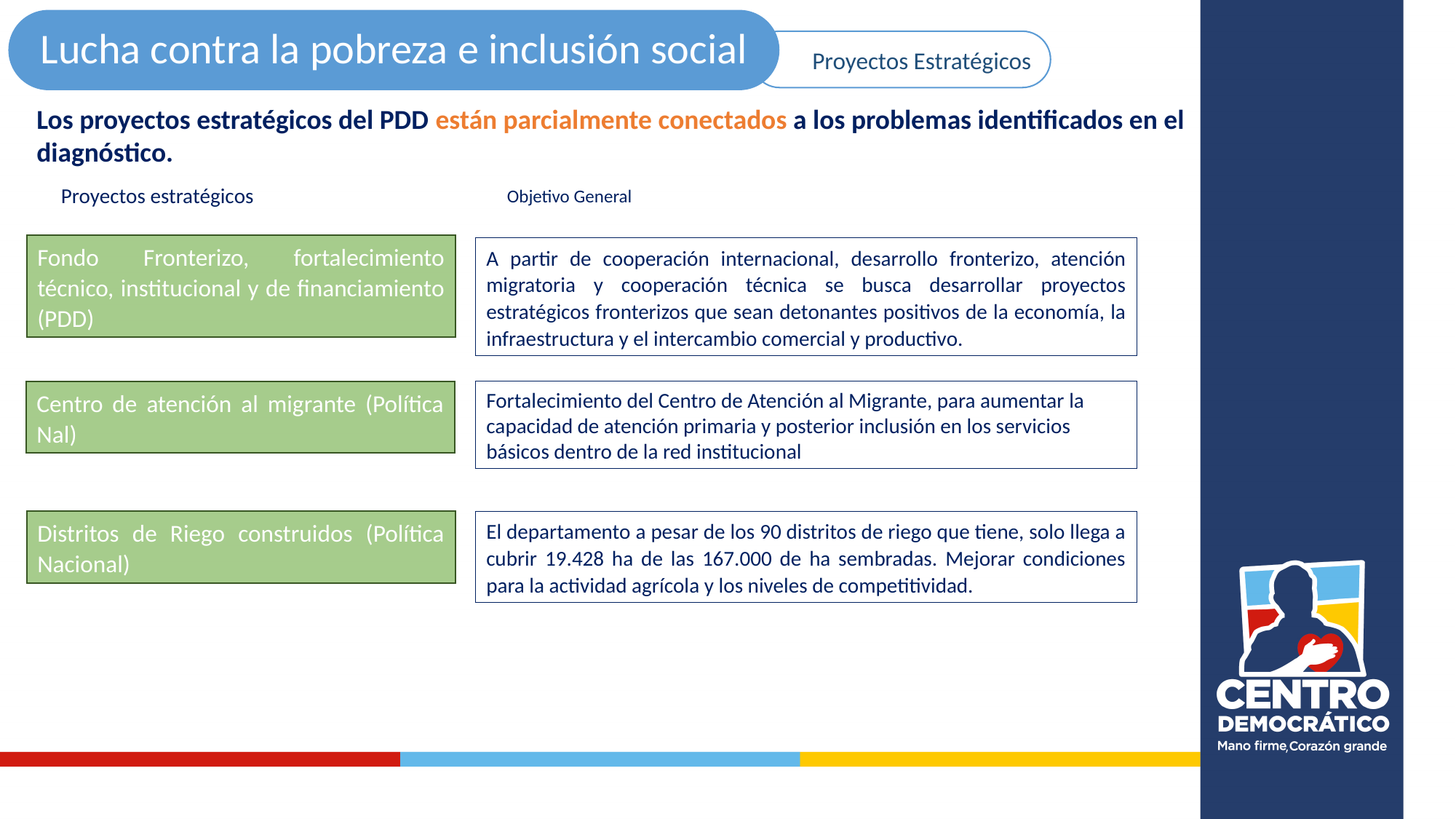

Lucha contra la pobreza e inclusión social
Proyectos Estratégicos
Los proyectos estratégicos del PDD están parcialmente conectados a los problemas identificados en el diagnóstico.
Proyectos estratégicos
Objetivo General
Fondo Fronterizo, fortalecimiento técnico, institucional y de financiamiento (PDD)
A partir de cooperación internacional, desarrollo fronterizo, atención migratoria y cooperación técnica se busca desarrollar proyectos estratégicos fronterizos que sean detonantes positivos de la economía, la infraestructura y el intercambio comercial y productivo.
Centro de atención al migrante (Política Nal)
Fortalecimiento del Centro de Atención al Migrante, para aumentar la capacidad de atención primaria y posterior inclusión en los servicios básicos dentro de la red institucional
Distritos de Riego construidos (Política Nacional)
El departamento a pesar de los 90 distritos de riego que tiene, solo llega a cubrir 19.428 ha de las 167.000 de ha sembradas. Mejorar condiciones para la actividad agrícola y los niveles de competitividad.